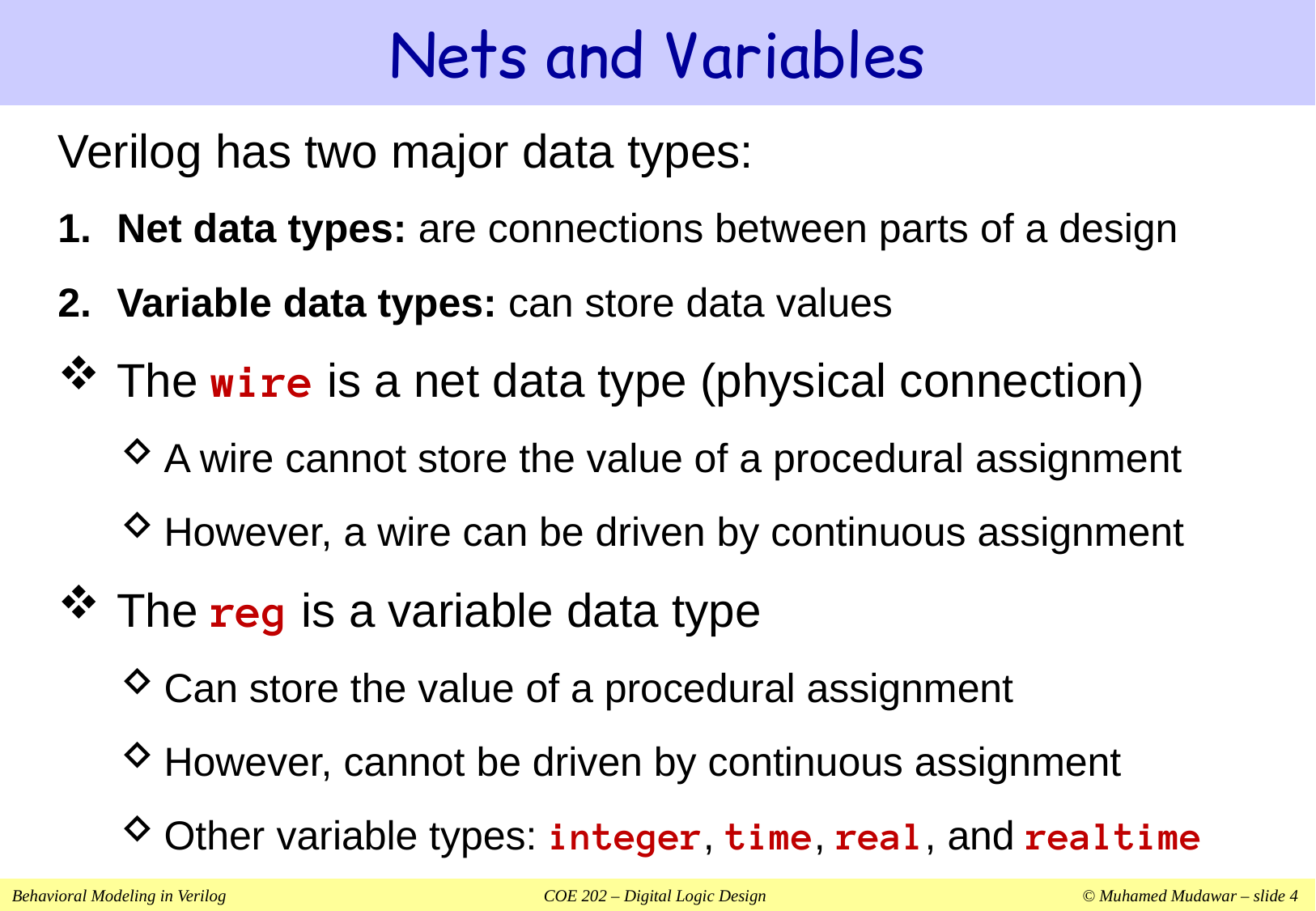

# Nets and Variables
Verilog has two major data types:
Net data types: are connections between parts of a design
Variable data types: can store data values
The wire is a net data type (physical connection)
A wire cannot store the value of a procedural assignment
However, a wire can be driven by continuous assignment
The reg is a variable data type
Can store the value of a procedural assignment
However, cannot be driven by continuous assignment
Other variable types: integer, time, real, and realtime